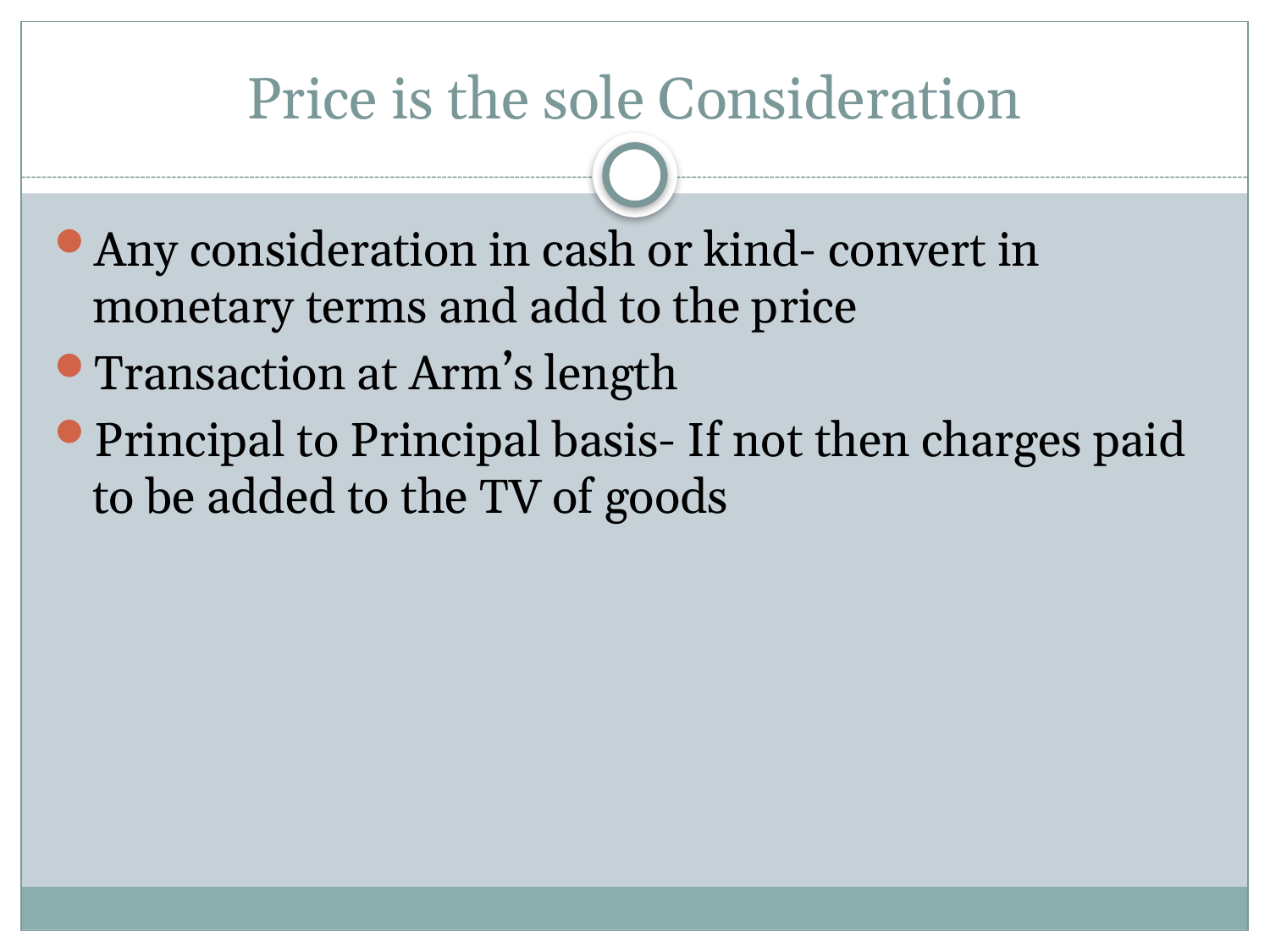

# Price is the sole Consideration
Any consideration in cash or kind- convert in monetary terms and add to the price
Transaction at Arm’s length
Principal to Principal basis- If not then charges paid to be added to the TV of goods